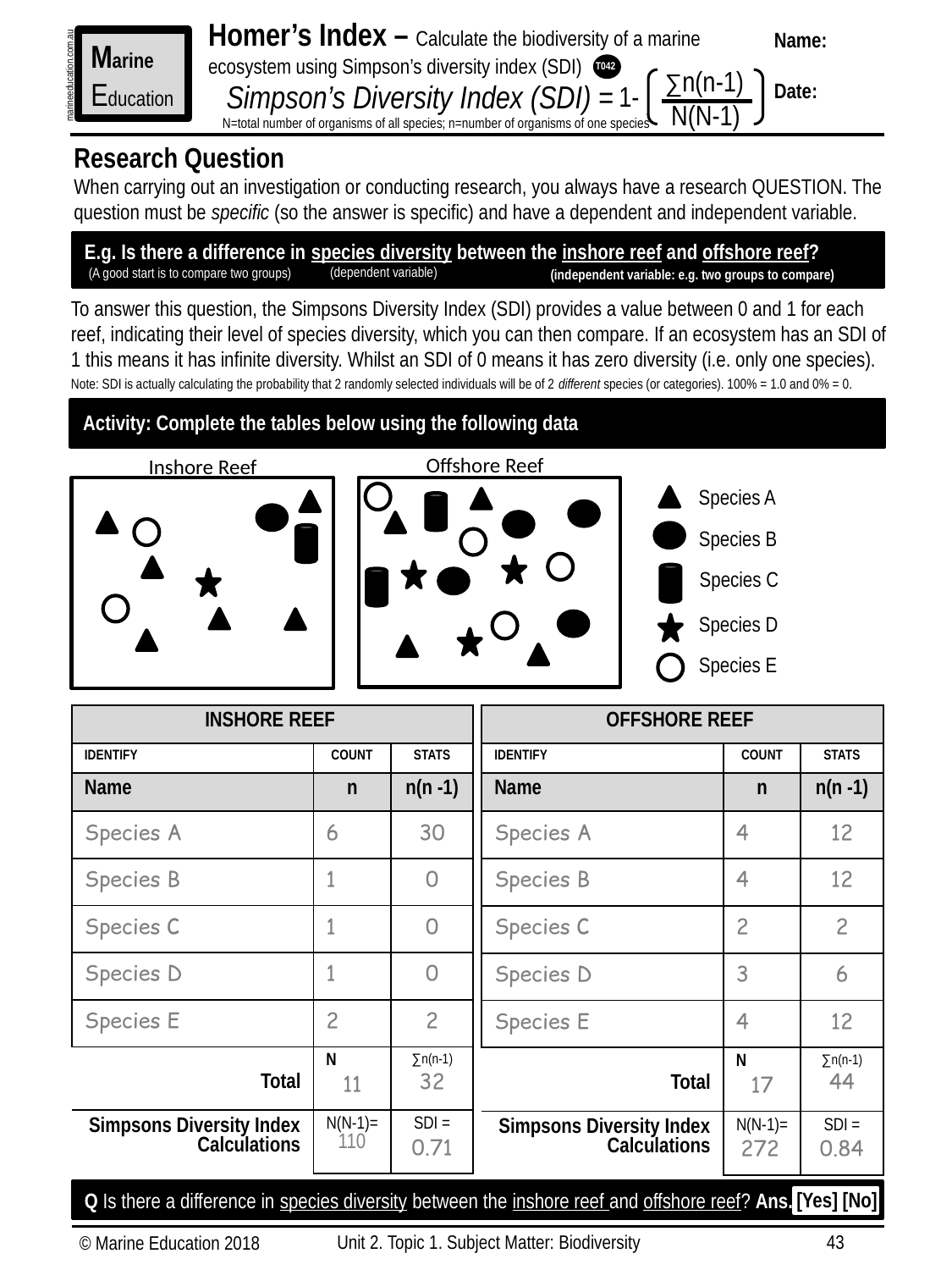

Homer’s Index – Calculate the biodiversity of a marine ecosystem using Simpson’s diversity index (SDI)
Name:

Date:
Marine
Education
marineeducation.com.au
T042

∑n(n-1)
 N(N-1)

Simpson’s Diversity Index (SDI) =
1-
N=total number of organisms of all species; n=number of organisms of one species
Research Question
When carrying out an investigation or conducting research, you always have a research QUESTION. The question must be specific (so the answer is specific) and have a dependent and independent variable.
E.g. Is there a difference in species diversity between the inshore reef and offshore reef?

 (dependent variable)
(A good start is to compare two groups)
(independent variable: e.g. two groups to compare)
To answer this question, the Simpsons Diversity Index (SDI) provides a value between 0 and 1 for each reef, indicating their level of species diversity, which you can then compare. If an ecosystem has an SDI of 1 this means it has infinite diversity. Whilst an SDI of 0 means it has zero diversity (i.e. only one species).
Note: SDI is actually calculating the probability that 2 randomly selected individuals will be of 2 different species (or categories). 100% = 1.0 and 0% = 0.

Activity: Complete the tables below using the following data
Offshore Reef
Inshore Reef

Species A

Species B

Species C

Species D

Species E

| OFFSHORE REEF |  |  |
| --- | --- | --- |
| IDENTIFY | COUNT | STATS |
| Name | n | n(n -1) |
| Species A | 4 | 12 |
| Species B | 4 | 12 |
| Species C | 2 | 2 |
| Species D | 3 | 6 |
| Species E | 4 | 12 |
| Total | N 17 | ∑n(n-1) 44 |
| Simpsons Diversity Index Calculations | N(N-1)= 272 | SDI = 0.84 |
| INSHORE REEF |  |  |
| --- | --- | --- |
| IDENTIFY | COUNT | STATS |
| Name | n | n(n -1) |
| Species A | 6 | 30 |
| Species B | 1 | 0 |
| Species C | 1 | 0 |
| Species D | 1 | 0 |
| Species E | 2 | 2 |
| Total | N 11 | ∑n(n-1) 32 |
| Simpsons Diversity Index Calculations | N(N-1)= 110 | SDI = 0.71 |
[Yes] [No]
Q Is there a difference in species diversity between the inshore reef and offshore reef? Ans.

Unit 2. Topic 1. Subject Matter: Biodiversity
43
© Marine Education 2018